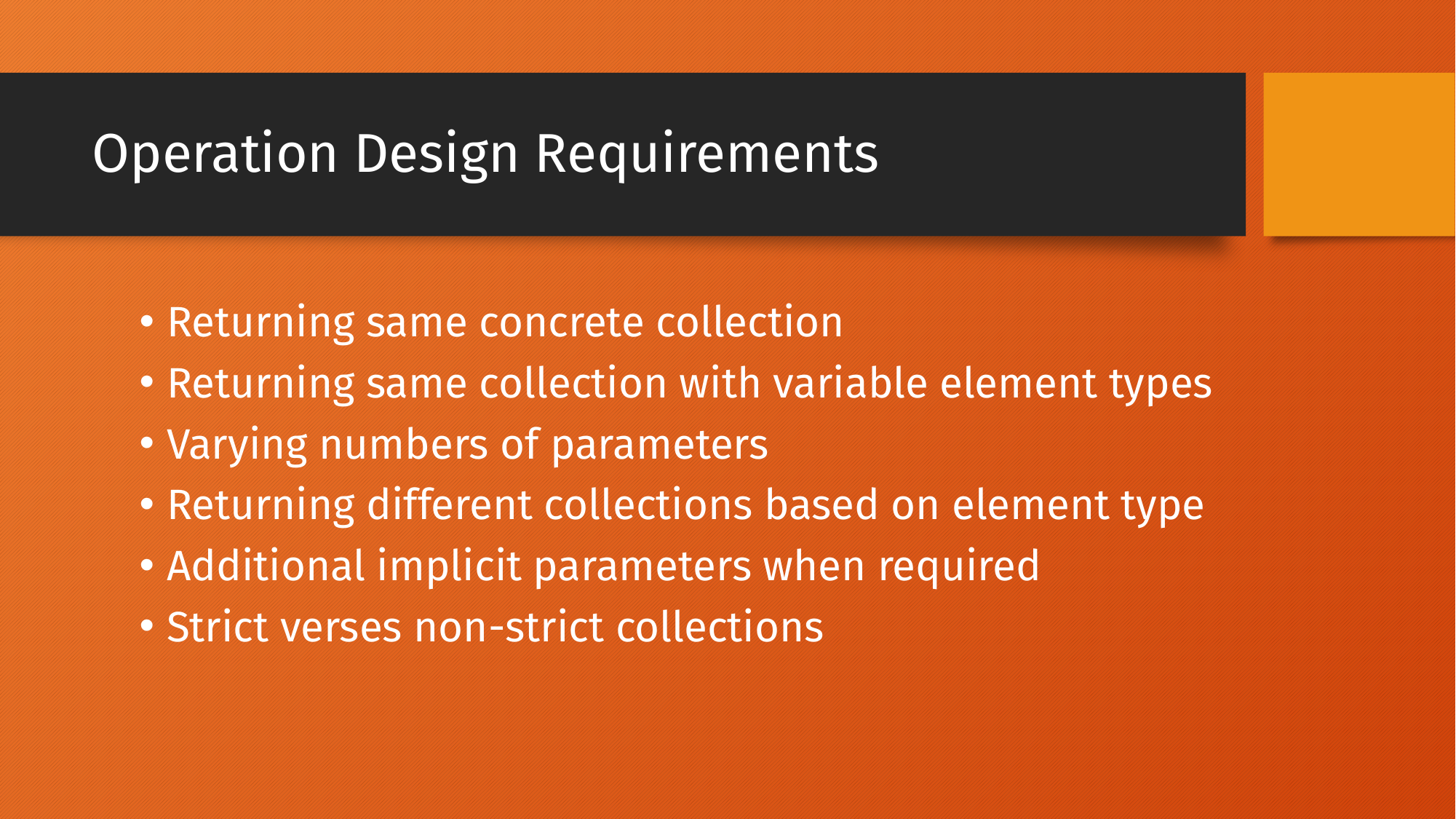

# Operation Design Requirements
Returning same concrete collection
Returning same collection with variable element types
Varying numbers of parameters
Returning different collections based on element type
Additional implicit parameters when required
Strict verses non-strict collections